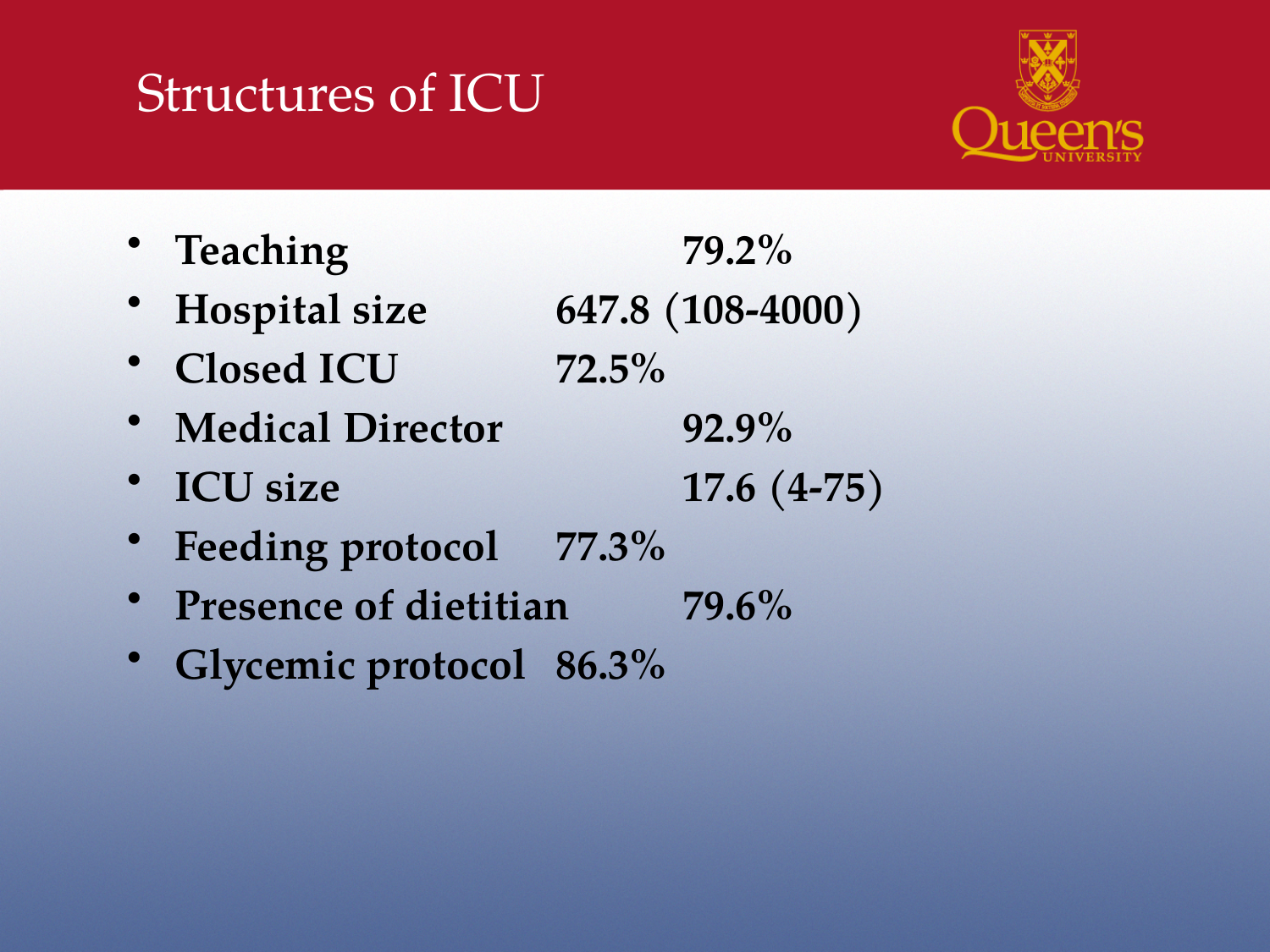

Structures of ICU
Teaching			79.2%
Hospital size		647.8 (108-4000)
Closed ICU		72.5%
Medical Director		92.9%
ICU size			17.6 (4-75)
Feeding protocol	77.3%
Presence of dietitian	79.6%
Glycemic protocol	86.3%